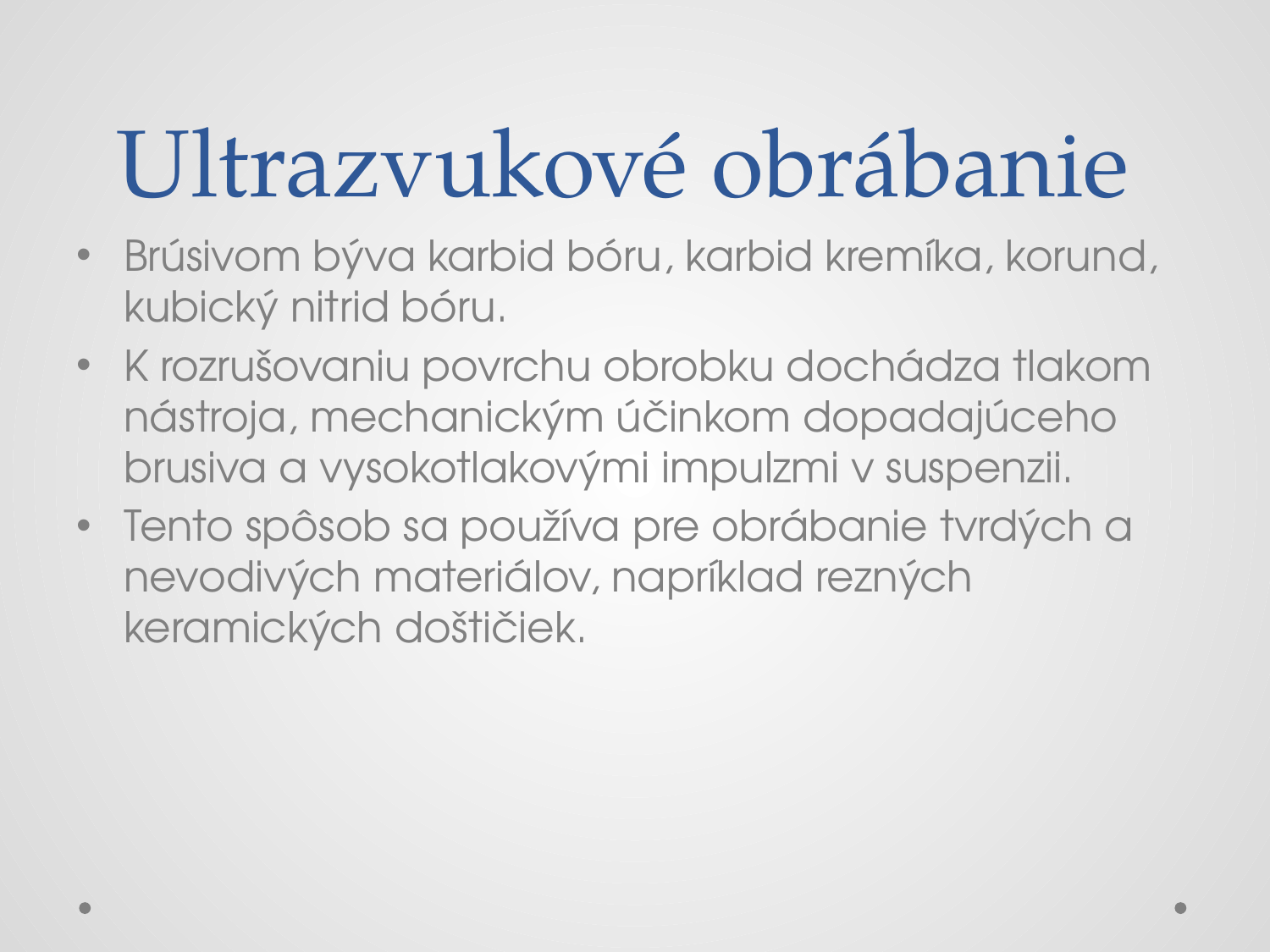

# Ultrazvukové obrábanie
Brúsivom býva karbid bóru, karbid kremíka, korund, kubický nitrid bóru.
K rozrušovaniu povrchu obrobku dochádza tlakom nástroja, mechanickým účinkom dopadajúceho brusiva a vysokotlakovými impulzmi v suspenzii.
Tento spôsob sa používa pre obrábanie tvrdých a nevodivých materiálov, napríklad rezných keramických doštičiek.